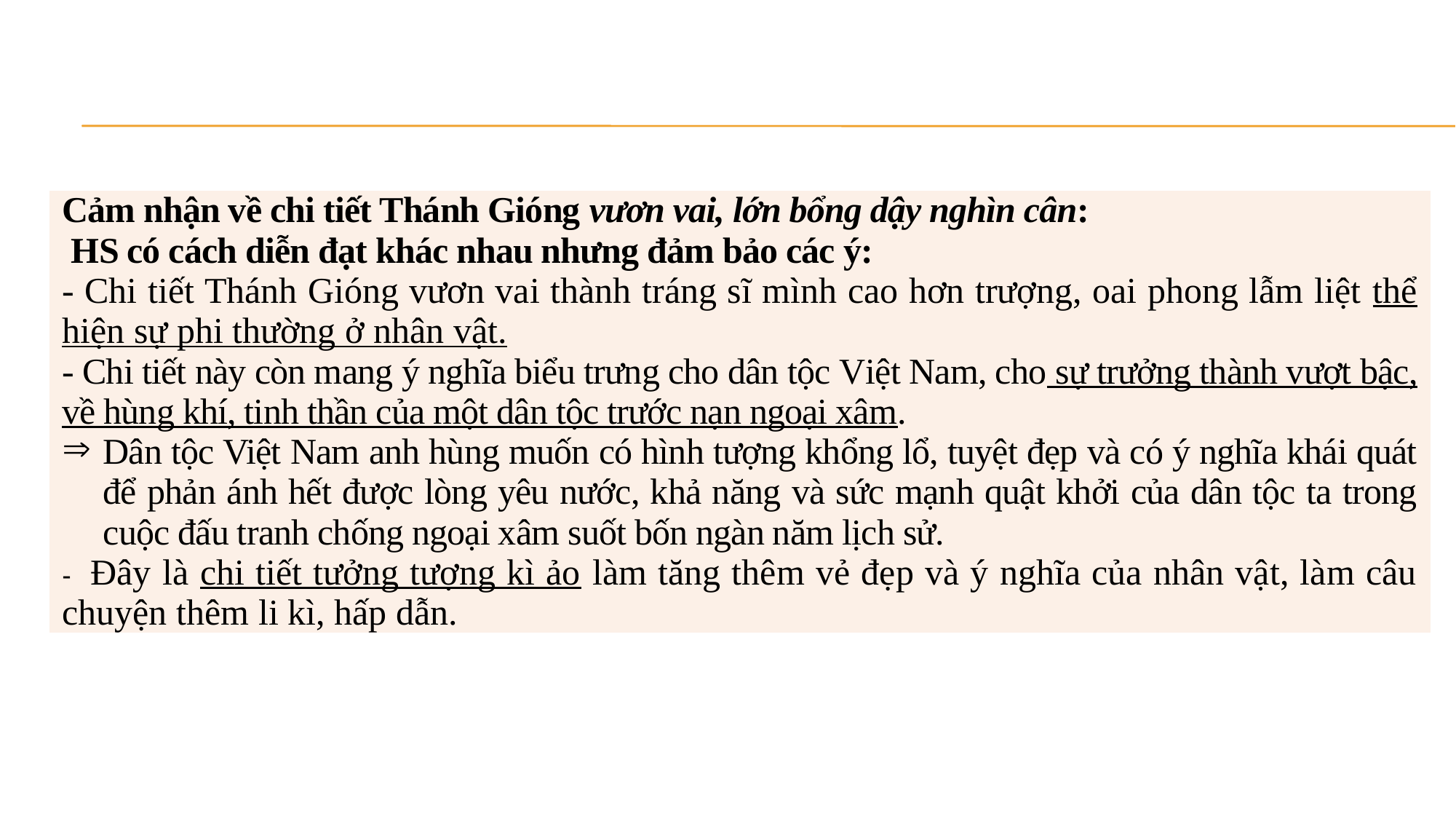

#
| Cảm nhận về chi tiết Thánh Gióng vươn vai, lớn bổng dậy nghìn cân: HS có cách diễn đạt khác nhau nhưng đảm bảo các ý: - Chi tiết Thánh Gióng vươn vai thành tráng sĩ mình cao hơn trượng, oai phong lẫm liệt thể hiện sự phi thường ở nhân vật. - Chi tiết này còn mang ý nghĩa biểu trưng cho dân tộc Việt Nam, cho sự trưởng thành vượt bậc, về hùng khí, tinh thần của một dân tộc trước nạn ngoại xâm. Dân tộc Việt Nam anh hùng muốn có hình tượng khổng lổ, tuyệt đẹp và có ý nghĩa khái quát để phản ánh hết được lòng yêu nước, khả năng và sức mạnh quật khởi của dân tộc ta trong cuộc đấu tranh chống ngoại xâm suốt bốn ngàn năm lịch sử.  - Đây là chi tiết tưởng tượng kì ảo làm tăng thêm vẻ đẹp và ý nghĩa của nhân vật, làm câu chuyện thêm li kì, hấp dẫn. |
| --- |